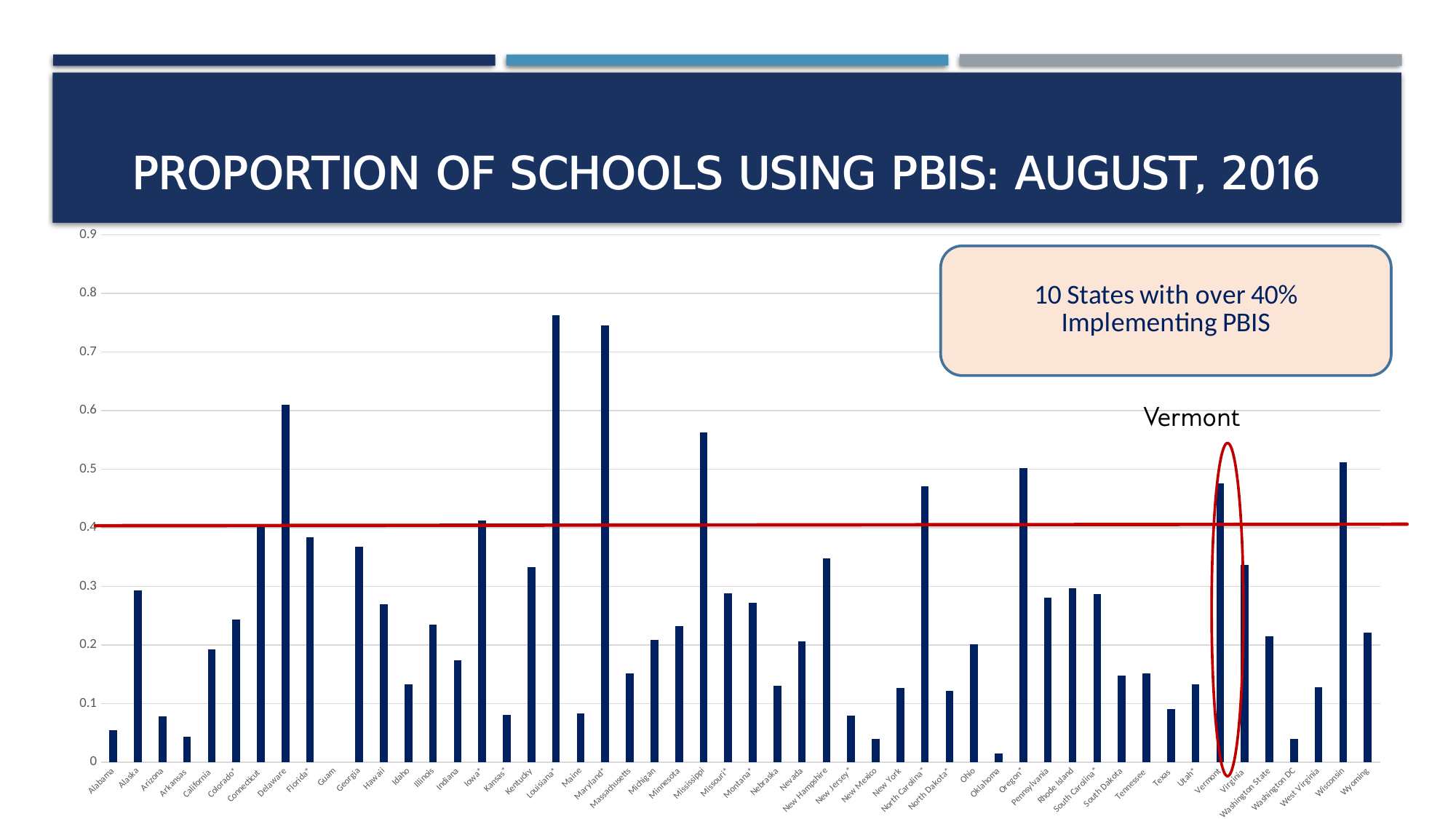

# Proportion of Schools Using PBIS: August, 2016

### Chart

| Category |  |
|---|---|
| Alabama | 0.054777845404747415 |
| Alaska | 0.29343629343629346 |
| Arizona | 0.07825040128410915 |
| Arkansas  | 0.043516873889875664 |
| California  | 0.19241062894284075 |
| Colorado* | 0.24301075268817204 |
| Connecticut  | 0.4039451114922813 |
| Delaware | 0.6101694915254238 |
| Florida* | 0.3836050724637681 |
| Guam | None |
| Georgia | 0.367135761589404 |
| Hawaii | 0.2689655172413793 |
| Idaho | 0.13253012048192772 |
| Illinois | 0.2346109175377468 |
| Indiana | 0.17411402157164868 |
| Iowa* | 0.413012729844413 |
| Kansas* | 0.08082292432035268 |
| Kentucky | 0.3323170731707317 |
| Louisiana* | 0.7630298818624045 |
| Maine | 0.08346709470304976 |
| Maryland* | 0.7457044673539519 |
| Massachusetts | 0.1520127118644068 |
| Michigan | 0.2090810222947254 |
| Minnesota | 0.2316831683168317 |
| Mississippi | 0.5628465804066544 |
| Missouri* | 0.28795379537953797 |
| Montana* | 0.2724014336917563 |
| Nebraska | 0.12981199641897942 |
| Nevada | 0.20634920634920634 |
| New Hampshire | 0.3483606557377049 |
| New Jersey* | 0.07992351816443595 |
| New Mexico | 0.03995680345572354 |
| New York | 0.12688391038696537 |
| North Carolina* | 0.47098718914845517 |
| North Dakota* | 0.12154696132596685 |
| Ohio | 0.20116309807031457 |
| Oklahoma | 0.01545253863134658 |
| Oregon* | 0.5015923566878981 |
| Pennsylvania | 0.2804916482823826 |
| Rhode Island | 0.2967741935483871 |
| South Carolina* | 0.28707375099127674 |
| South Dakota | 0.14758620689655172 |
| Tennessee  | 0.15128755364806867 |
| Texas  | 0.09061696658097686 |
| Utah* | 0.1328740157480315 |
| Vermont | 0.47634069400630913 |
| Virginia  | 0.33651226158038144 |
| Washington State | 0.21514273893256103 |
| Washington DC | 0.04 |
| West Virginia | 0.12849162011173185 |
| Wisconsin | 0.5113240418118467 |
| Wyoming | 0.2210242587601078 |
Vermont